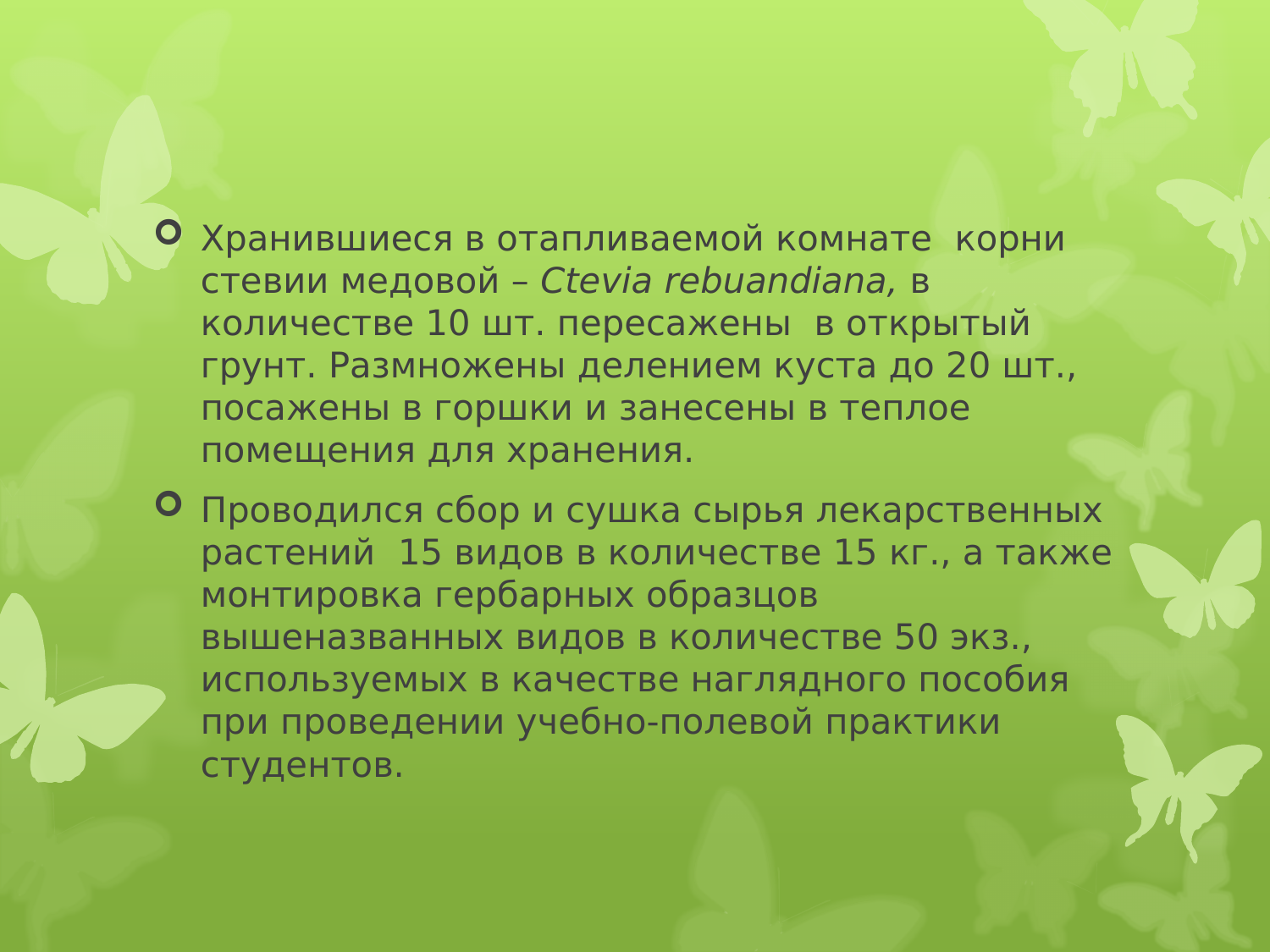

#
Хранившиеся в отапливаемой комнате  корни стевии медовой – Сtevia rebuandiana, в количестве 10 шт. пересажены  в открытый грунт. Размножены делением куста до 20 шт., посажены в горшки и занесены в теплое помещения для хранения.
Проводился сбор и сушка сырья лекарственных растений  15 видов в количестве 15 кг., а также монтировка гербарных образцов вышеназванных видов в количестве 50 экз., используемых в качестве наглядного пособия при проведении учебно-полевой практики  студентов.